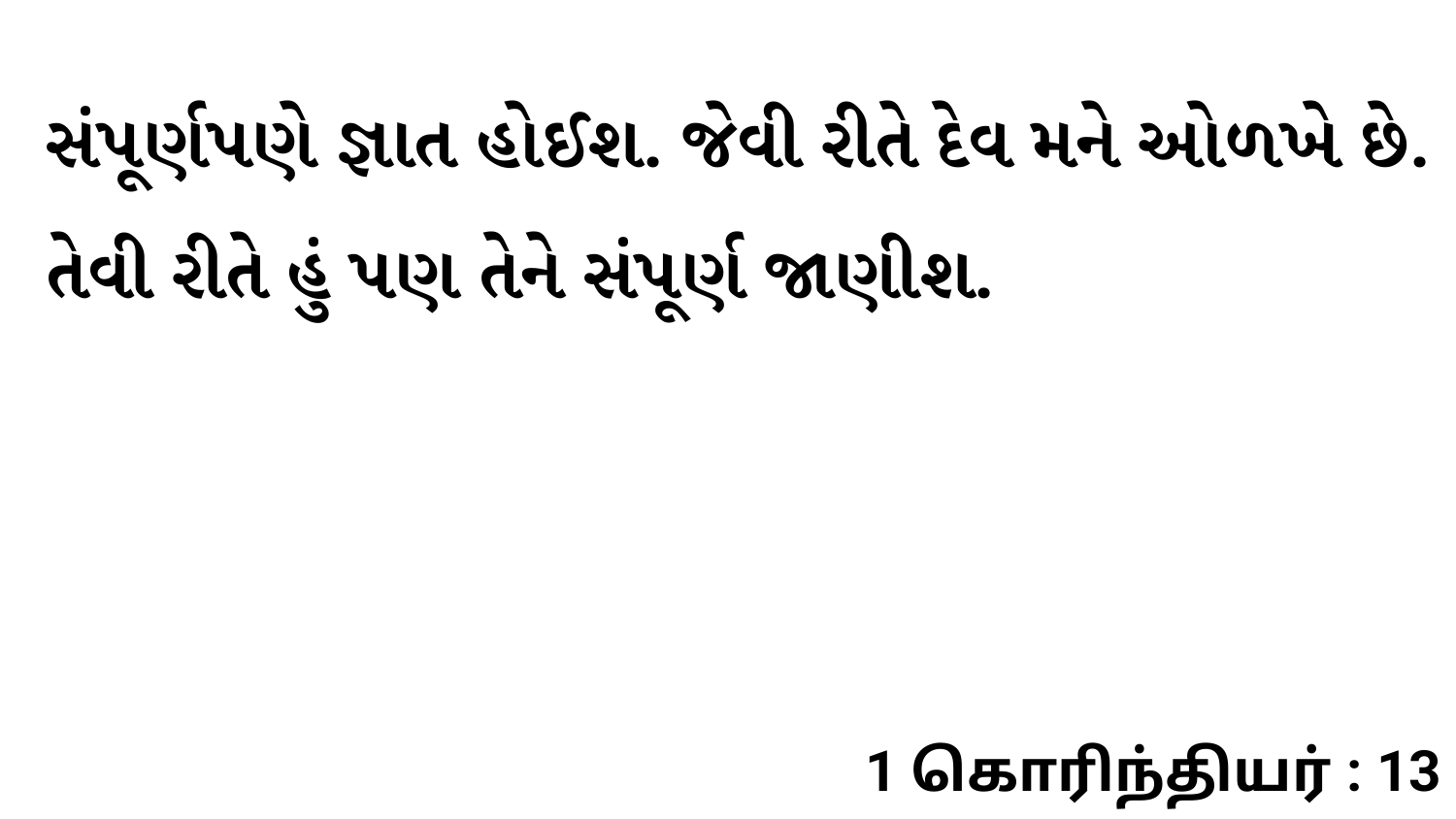

સંપૂર્ણપણે જ્ઞાત હોઈશ. જેવી રીતે દેવ મને ઓળખે છે. તેવી રીતે હું પણ તેને સંપૂર્ણ જાણીશ.
1 கொரிந்தியர் : 13